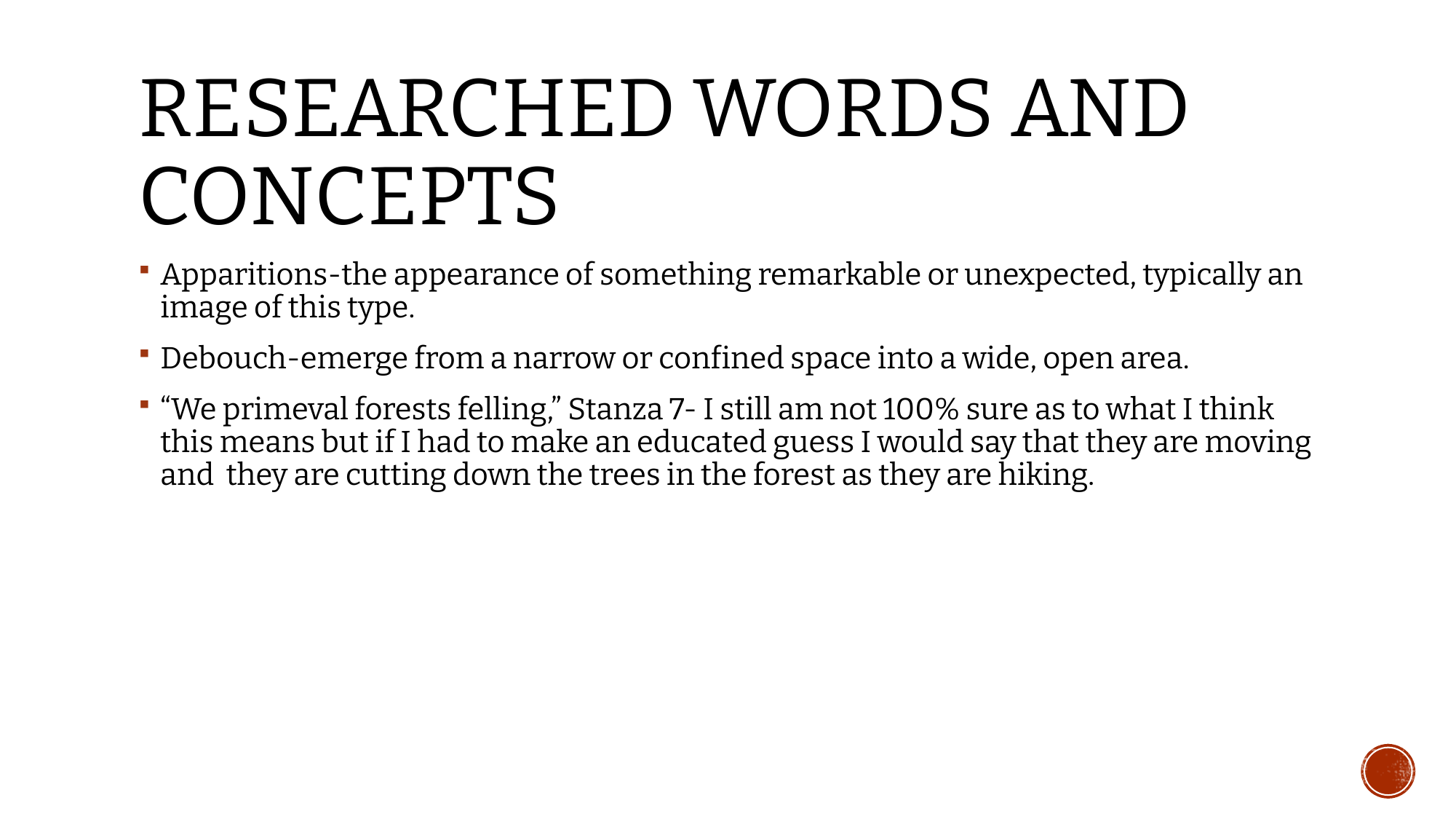

# Researched words and concepts
Apparitions-the appearance of something remarkable or unexpected, typically an image of this type.
Debouch-emerge from a narrow or confined space into a wide, open area.
“We primeval forests felling,” Stanza 7- I still am not 100% sure as to what I think this means but if I had to make an educated guess I would say that they are moving and  they are cutting down the trees in the forest as they are hiking.